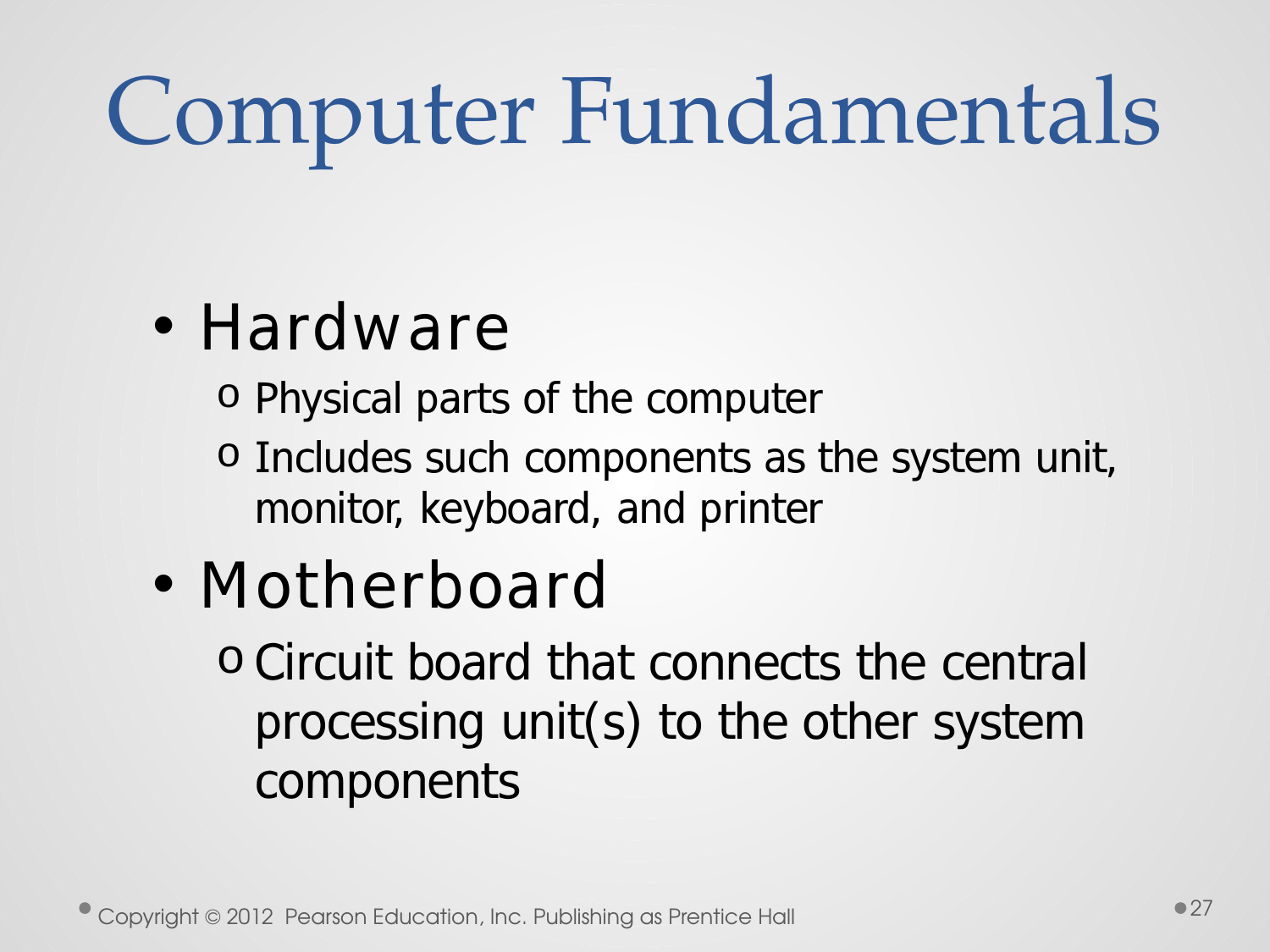

# Computer Fundamentals
Hardware
Physical parts of the computer
Includes such components as the system unit, monitor, keyboard, and printer
Motherboard
Circuit board that connects the central processing unit(s) to the other system components

27
Copyright © 2012  Pearson Education, Inc. Publishing as Prentice Hall